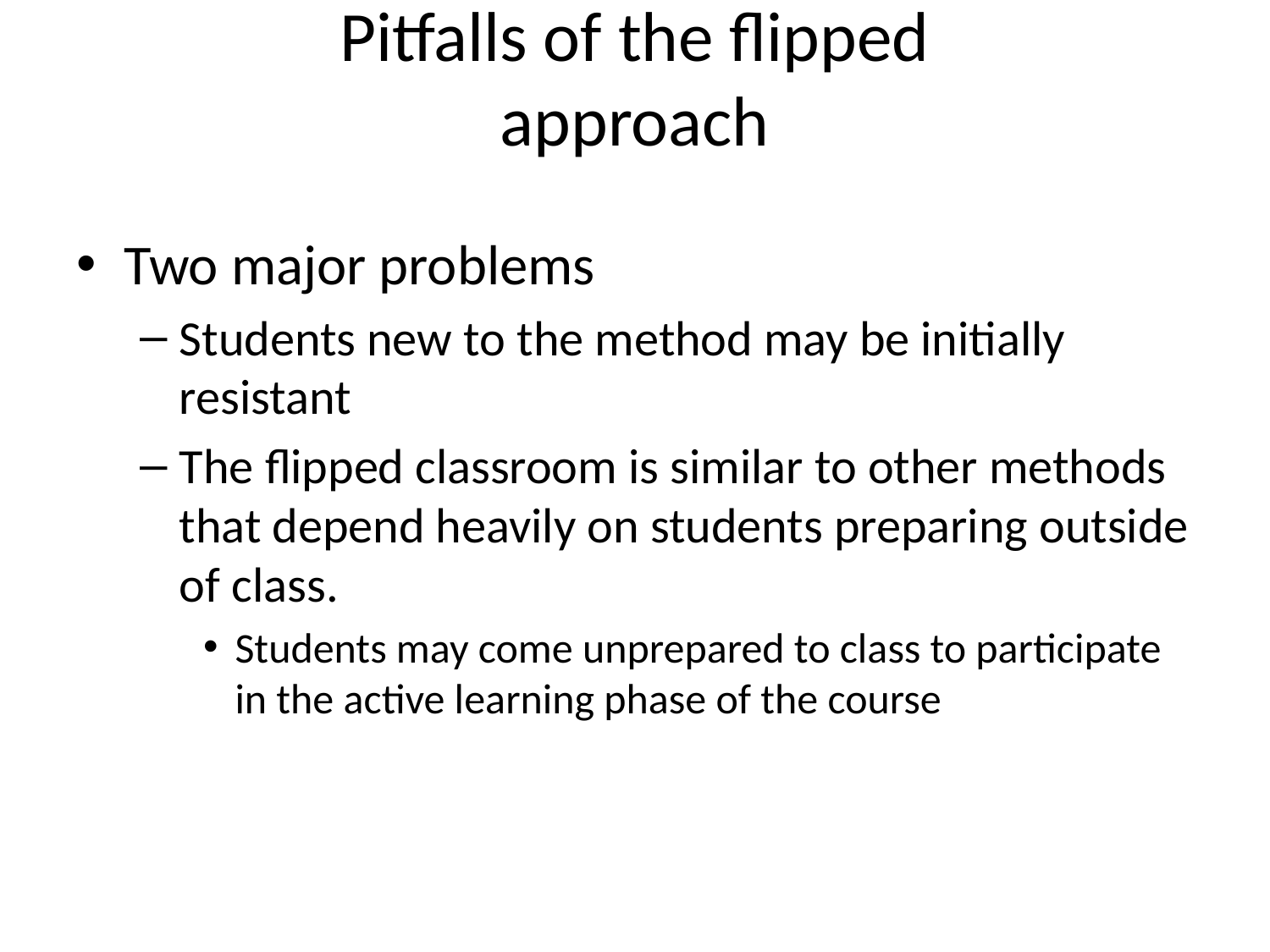

# Pitfalls of the flipped approach
Two major problems
Students new to the method may be initially resistant
The flipped classroom is similar to other methods that depend heavily on students preparing outside of class.
Students may come unprepared to class to participate in the active learning phase of the course